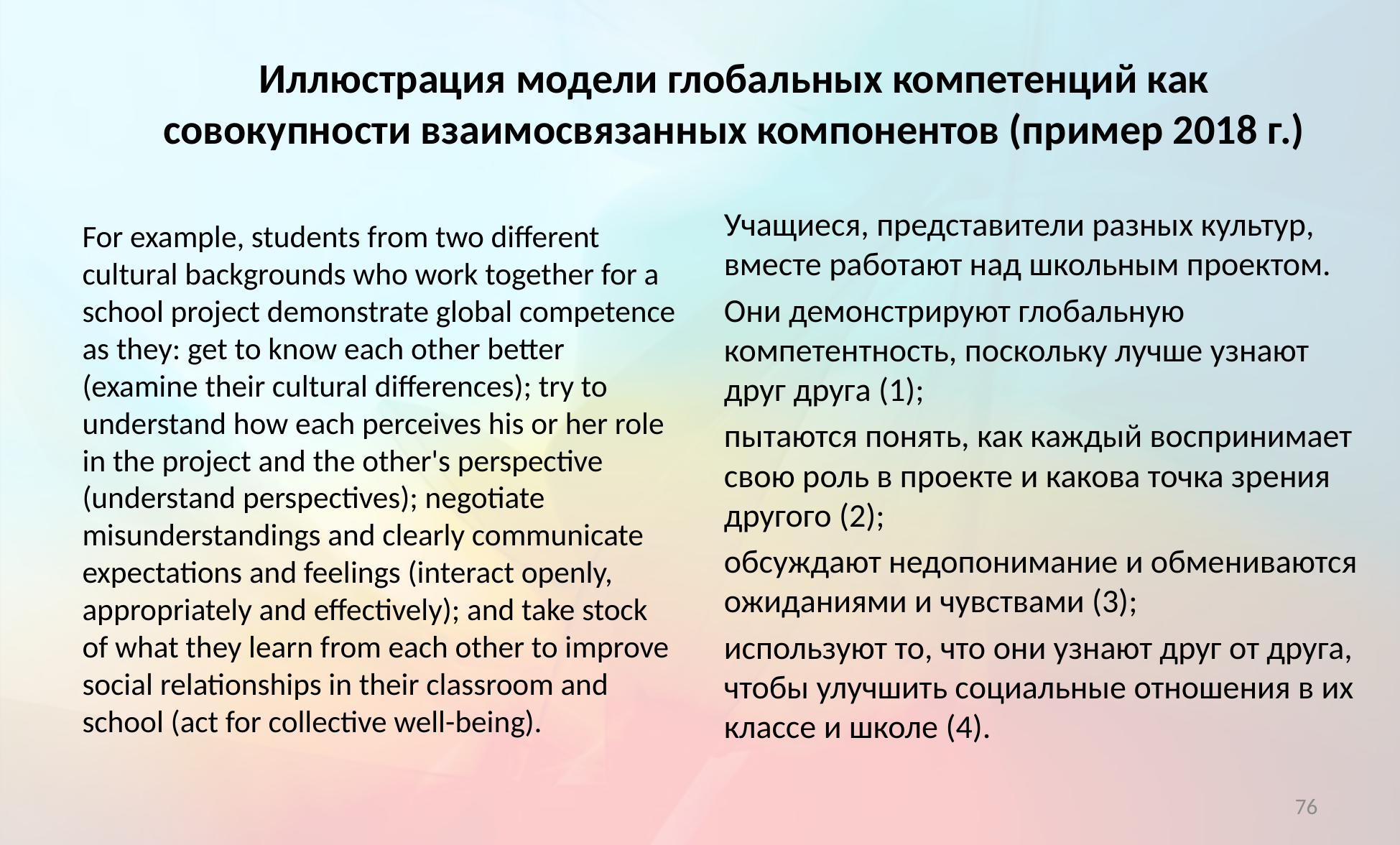

# Иллюстрация модели глобальных компетенций как совокупности взаимосвязанных компонентов (пример 2018 г.)
Учащиеся, представители разных культур, вместе работают над школьным проектом.
Они демонстрируют глобальную компетентность, поскольку лучше узнают друг друга (1);
пытаются понять, как каждый воспринимает свою роль в проекте и какова точка зрения другого (2);
обсуждают недопонимание и обмениваются ожиданиями и чувствами (3);
используют то, что они узнают друг от друга, чтобы улучшить социальные отношения в их классе и школе (4).
For example, students from two different cultural backgrounds who work together for a school project demonstrate global competence as they: get to know each other better (examine their cultural differences); try to understand how each perceives his or her role in the project and the other's perspective (understand perspectives); negotiate misunderstandings and clearly communicate expectations and feelings (interact openly, appropriately and effectively); and take stock of what they learn from each other to improve social relationships in their classroom and school (act for collective well-being).

76